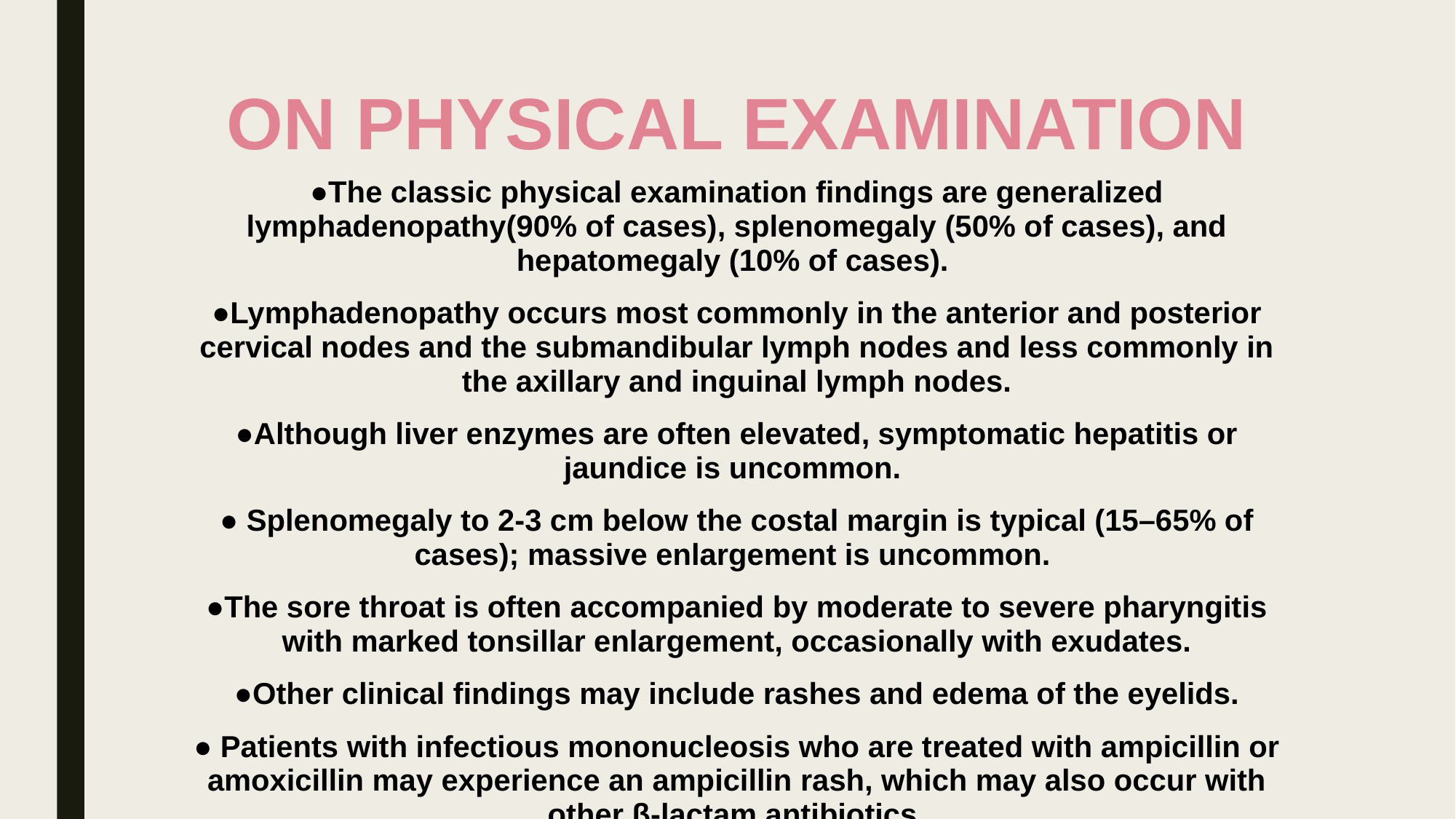

# ON PHYSICAL EXAMINATION

●The classic physical examination findings are generalized lymphadenopathy(90% of cases), splenomegaly (50% of cases), and hepatomegaly (10% of cases).
●Lymphadenopathy occurs most commonly in the anterior and posterior cervical nodes and the submandibular lymph nodes and less commonly in the axillary and inguinal lymph nodes.
●Although liver enzymes are often elevated, symptomatic hepatitis or jaundice is uncommon.
● Splenomegaly to 2-3 cm below the costal margin is typical (15–65% of cases); massive enlargement is uncommon.
●The sore throat is often accompanied by moderate to severe pharyngitis with marked tonsillar enlargement, occasionally with exudates.
●Other clinical findings may include rashes and edema of the eyelids.
● Patients with infectious mononucleosis who are treated with ampicillin or amoxicillin may experience an ampicillin rash, which may also occur with other β-lactam antibiotics.